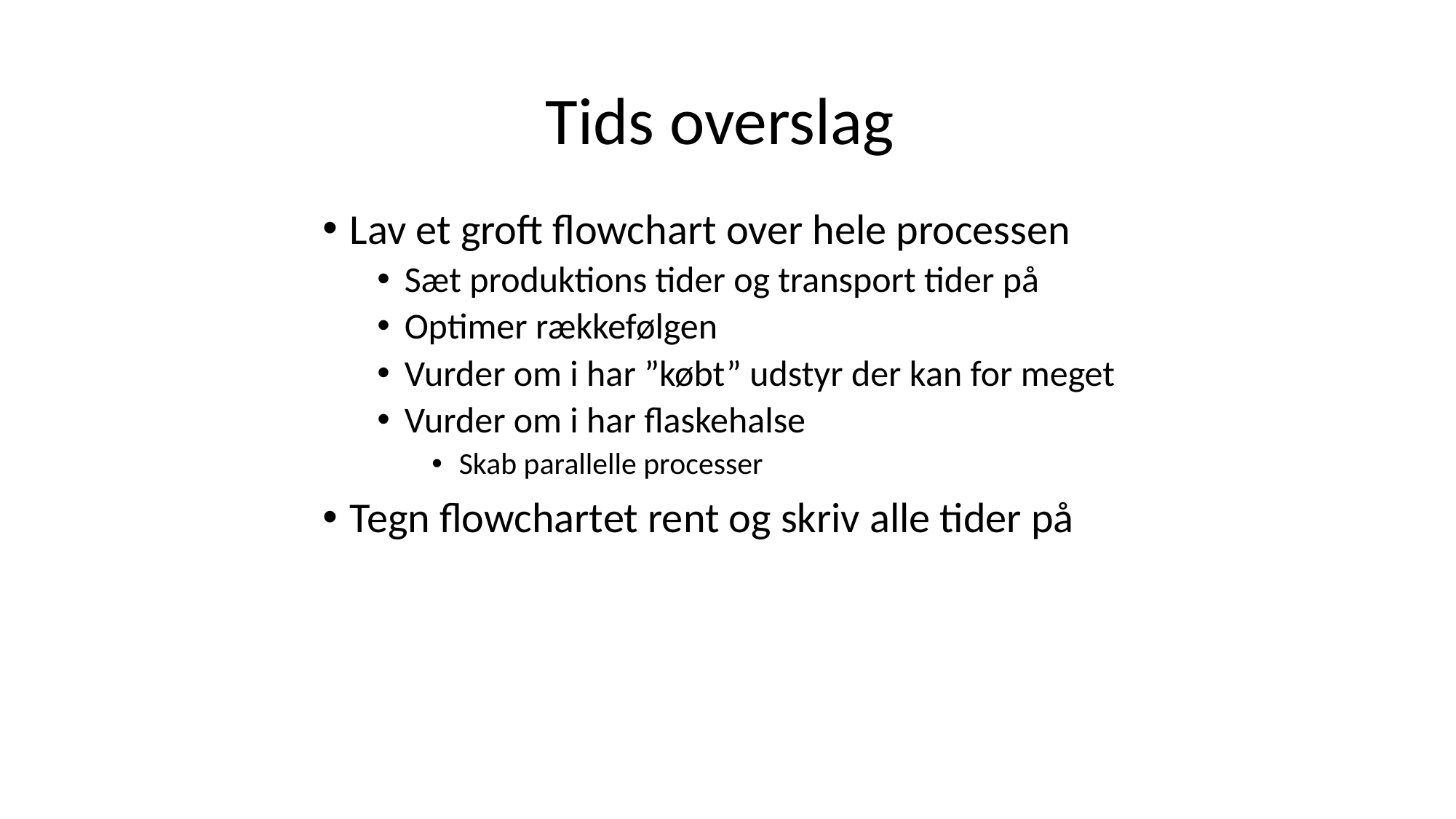

# Tids overslag
Lav et groft flowchart over hele processen
Sæt produktions tider og transport tider på
Optimer rækkefølgen
Vurder om i har ”købt” udstyr der kan for meget
Vurder om i har flaskehalse
Skab parallelle processer
Tegn flowchartet rent og skriv alle tider på